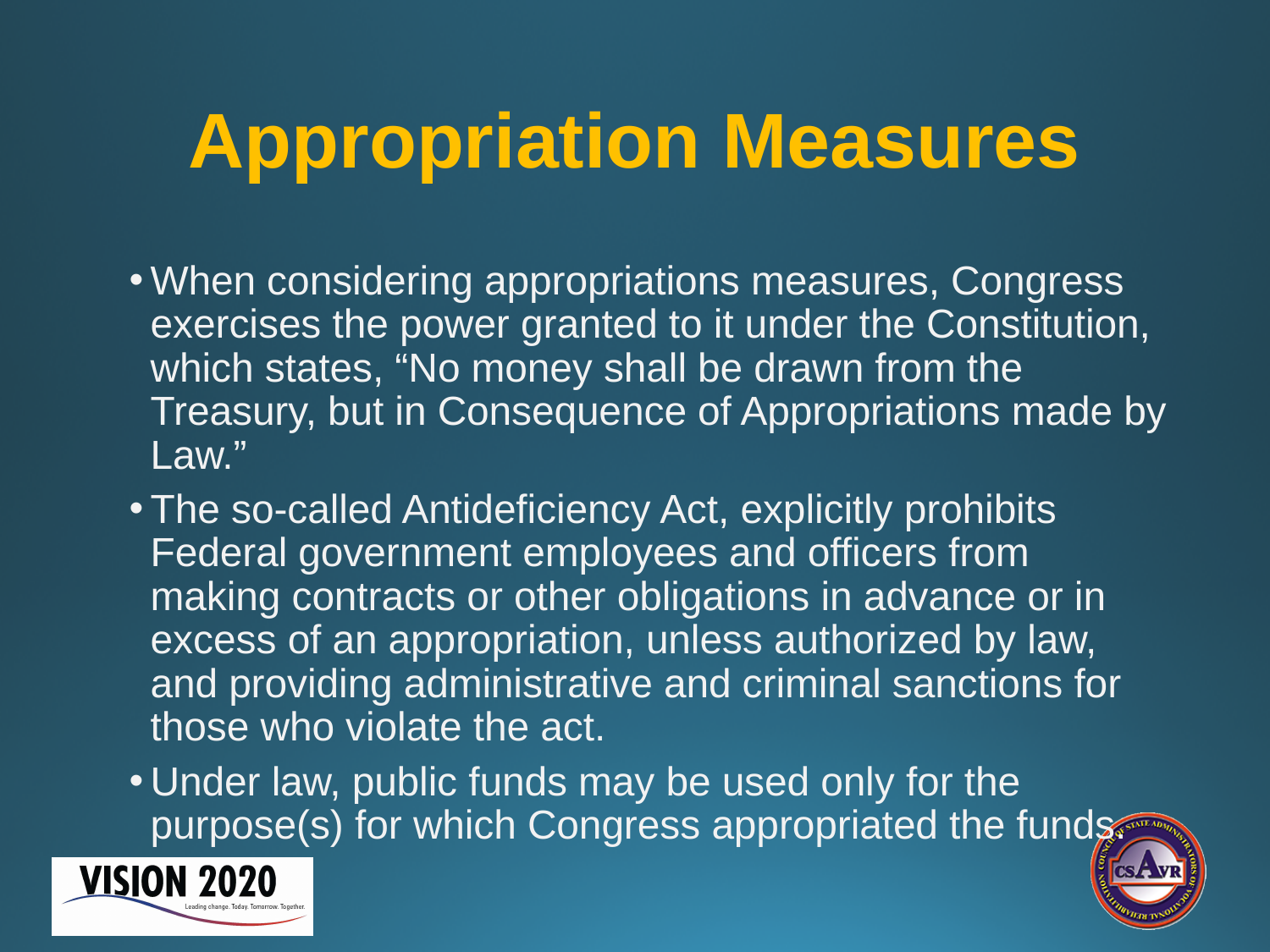

# Appropriation Measures
When considering appropriations measures, Congress exercises the power granted to it under the Constitution, which states, “No money shall be drawn from the Treasury, but in Consequence of Appropriations made by Law.”
The so-called Antideficiency Act, explicitly prohibits Federal government employees and officers from making contracts or other obligations in advance or in excess of an appropriation, unless authorized by law, and providing administrative and criminal sanctions for those who violate the act.
Under law, public funds may be used only for the purpose(s) for which Congress appropriated the funds.